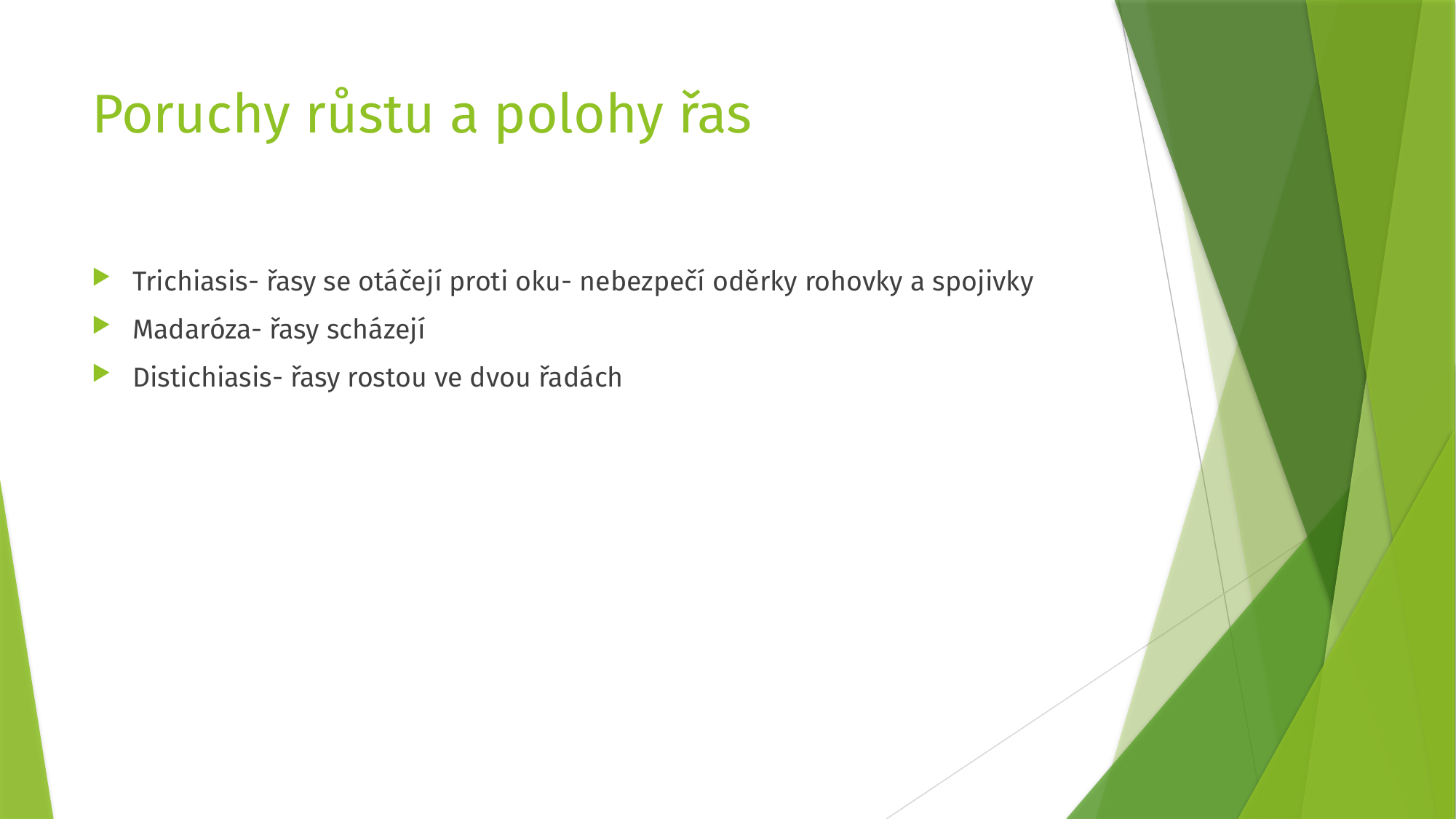

# Poruchy růstu a polohy řas
Trichiasis- řasy se otáčejí proti oku- nebezpečí oděrky rohovky a spojivky
Madaróza- řasy scházejí
Distichiasis- řasy rostou ve dvou řadách